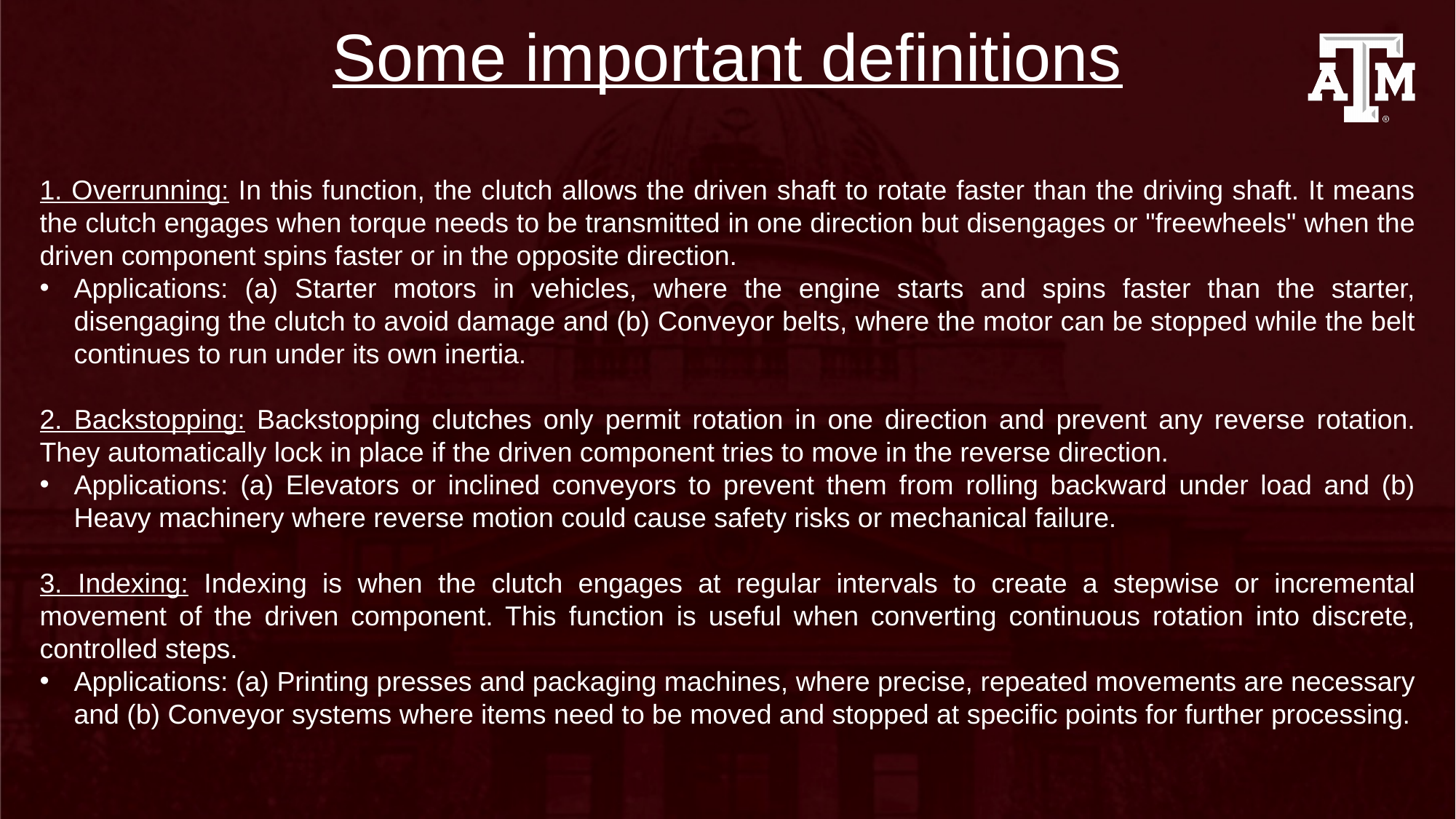

# Some important definitions
1. Overrunning: In this function, the clutch allows the driven shaft to rotate faster than the driving shaft. It means the clutch engages when torque needs to be transmitted in one direction but disengages or "freewheels" when the driven component spins faster or in the opposite direction.
Applications: (a) Starter motors in vehicles, where the engine starts and spins faster than the starter, disengaging the clutch to avoid damage and (b) Conveyor belts, where the motor can be stopped while the belt continues to run under its own inertia.

2. Backstopping: Backstopping clutches only permit rotation in one direction and prevent any reverse rotation. They automatically lock in place if the driven component tries to move in the reverse direction.
Applications: (a) Elevators or inclined conveyors to prevent them from rolling backward under load and (b) Heavy machinery where reverse motion could cause safety risks or mechanical failure.

3. Indexing: Indexing is when the clutch engages at regular intervals to create a stepwise or incremental movement of the driven component. This function is useful when converting continuous rotation into discrete, controlled steps.
Applications: (a) Printing presses and packaging machines, where precise, repeated movements are necessary and (b) Conveyor systems where items need to be moved and stopped at specific points for further processing.